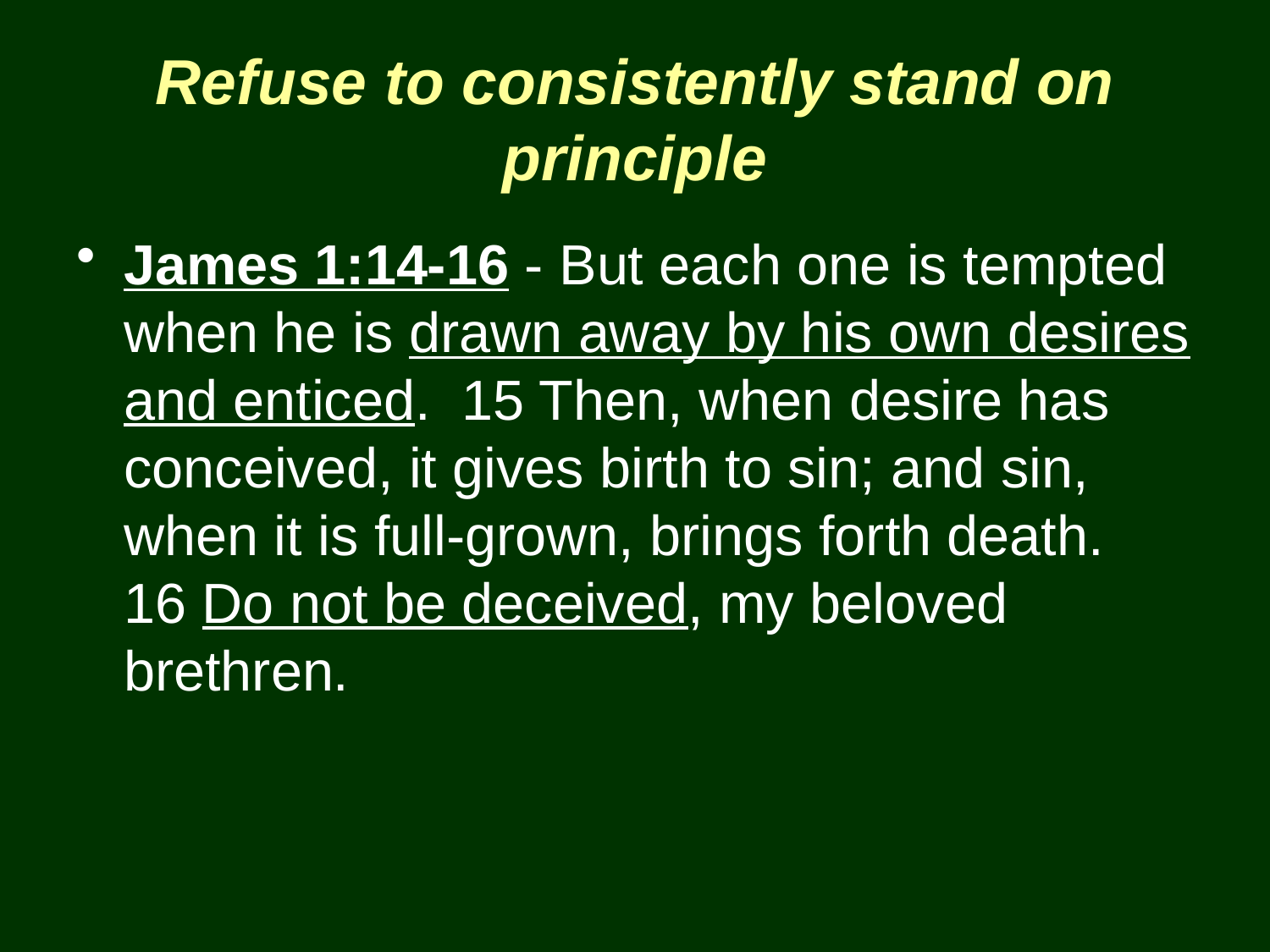

# Refuse to consistently stand on principle
James 1:14-16 - But each one is tempted when he is drawn away by his own desires and enticed.  15 Then, when desire has conceived, it gives birth to sin; and sin, when it is full-grown, brings forth death.  16 Do not be deceived, my beloved brethren.